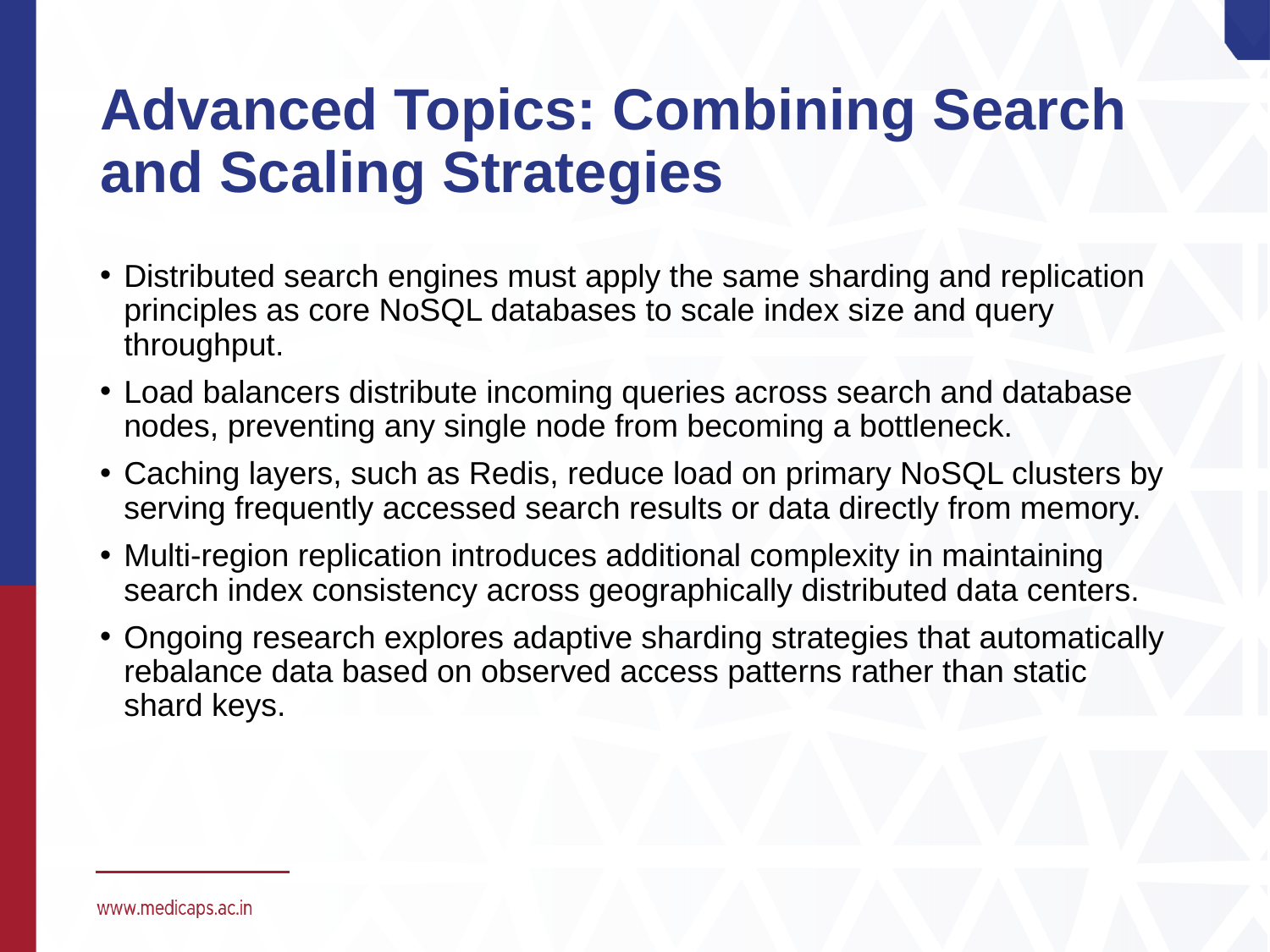

# Advanced Topics: Combining Search and Scaling Strategies
Distributed search engines must apply the same sharding and replication principles as core NoSQL databases to scale index size and query throughput.
Load balancers distribute incoming queries across search and database nodes, preventing any single node from becoming a bottleneck.
Caching layers, such as Redis, reduce load on primary NoSQL clusters by serving frequently accessed search results or data directly from memory.
Multi-region replication introduces additional complexity in maintaining search index consistency across geographically distributed data centers.
Ongoing research explores adaptive sharding strategies that automatically rebalance data based on observed access patterns rather than static shard keys.